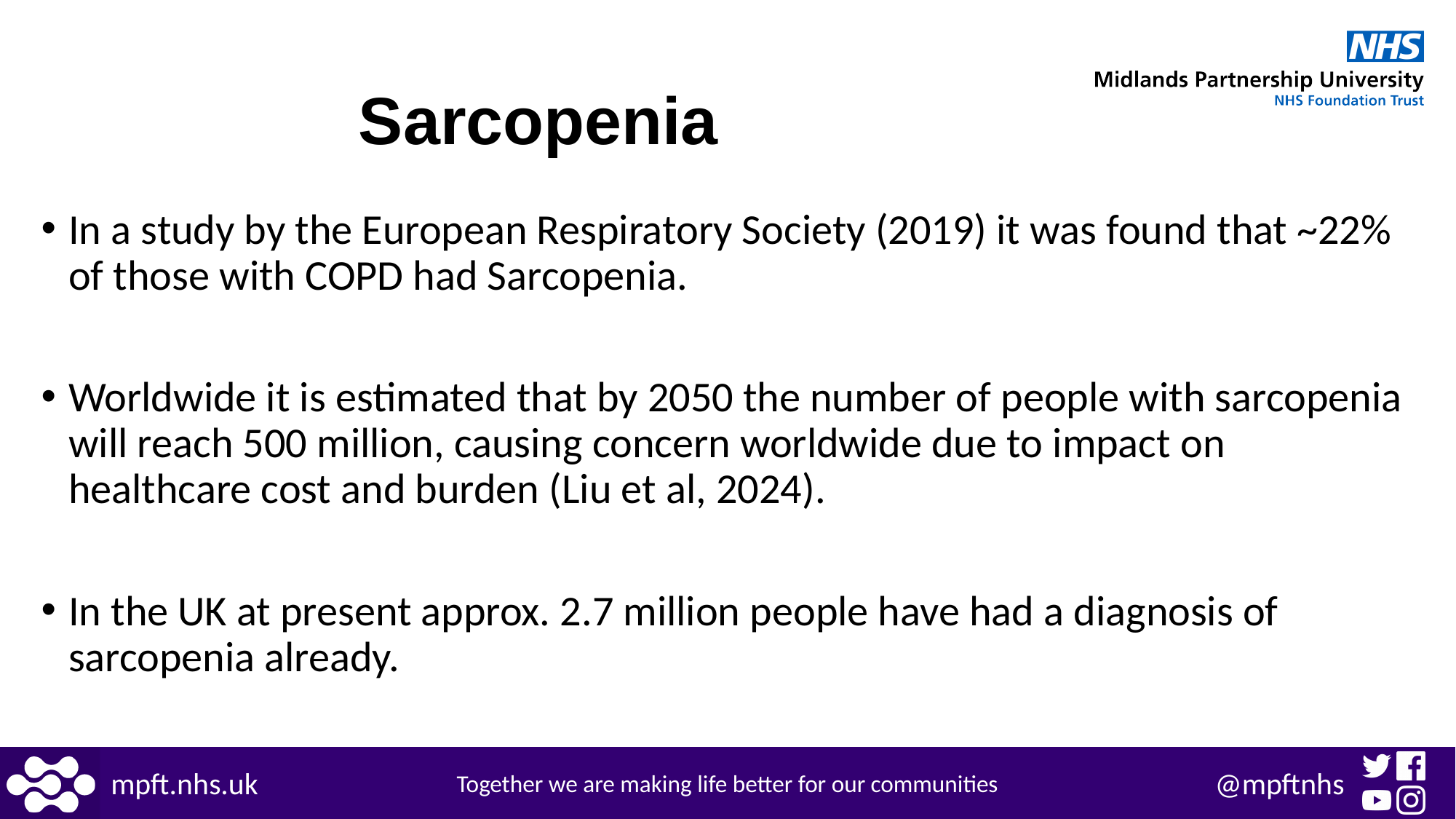

# Sarcopenia
In a study by the European Respiratory Society (2019) it was found that ~22% of those with COPD had Sarcopenia.

Worldwide it is estimated that by 2050 the number of people with sarcopenia will reach 500 million, causing concern worldwide due to impact on healthcare cost and burden (Liu et al, 2024).

In the UK at present approx. 2.7 million people have had a diagnosis of sarcopenia already.